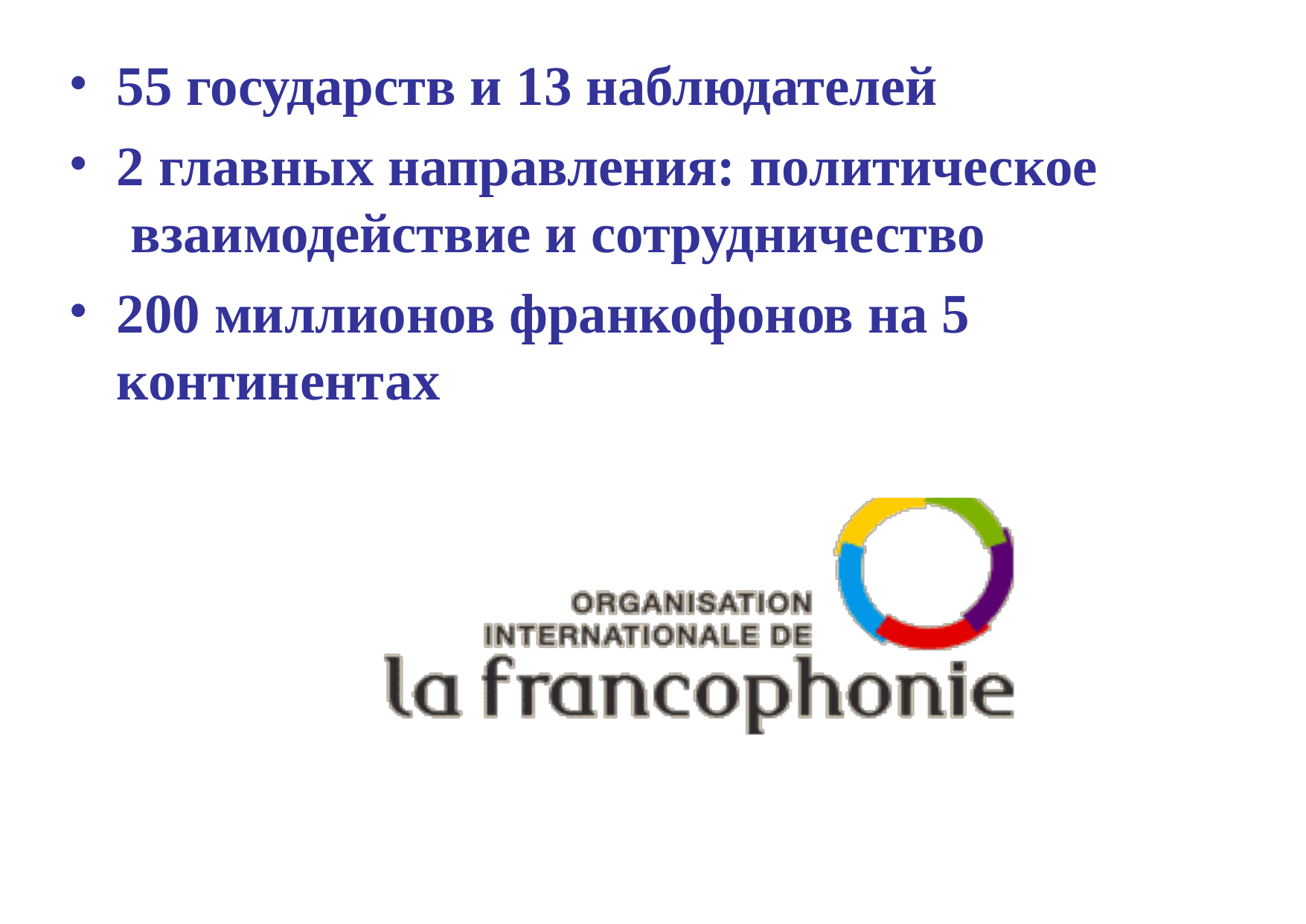

55 государств и 13 наблюдателей
2 главных направления: политическое  взаимодействие и сотрудничество
200 миллионов франкофонов на 5
континентах